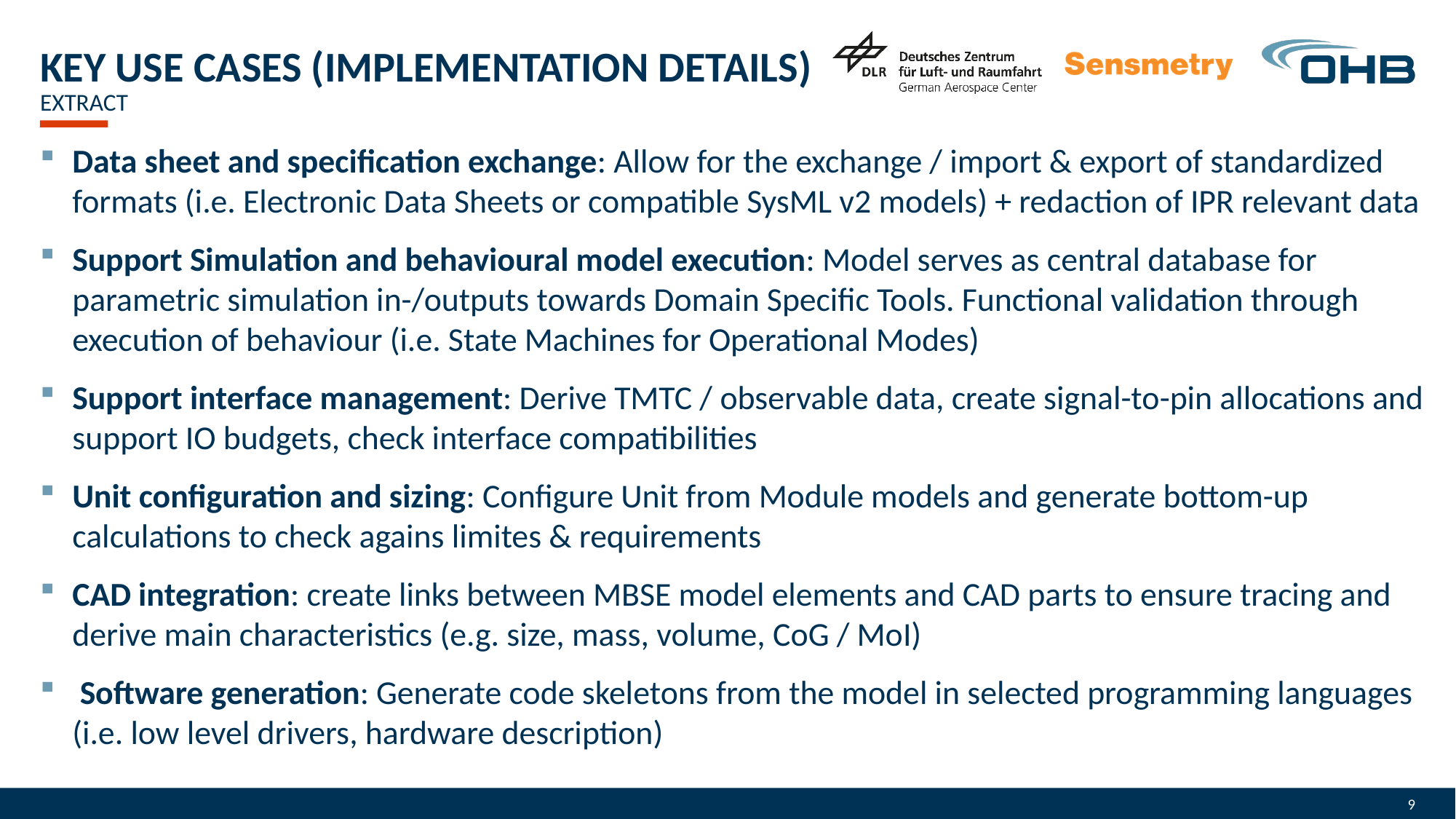

# Key Use Cases (Implementation Details)
Extract
Data sheet and specification exchange: Allow for the exchange / import & export of standardized formats (i.e. Electronic Data Sheets or compatible SysML v2 models) + redaction of IPR relevant data
Support Simulation and behavioural model execution: Model serves as central database for parametric simulation in-/outputs towards Domain Specific Tools. Functional validation through execution of behaviour (i.e. State Machines for Operational Modes)
Support interface management: Derive TMTC / observable data, create signal-to-pin allocations and support IO budgets, check interface compatibilities
Unit configuration and sizing: Configure Unit from Module models and generate bottom-up calculations to check agains limites & requirements
CAD integration: create links between MBSE model elements and CAD parts to ensure tracing and derive main characteristics (e.g. size, mass, volume, CoG / MoI)
 Software generation: Generate code skeletons from the model in selected programming languages (i.e. low level drivers, hardware description)

9